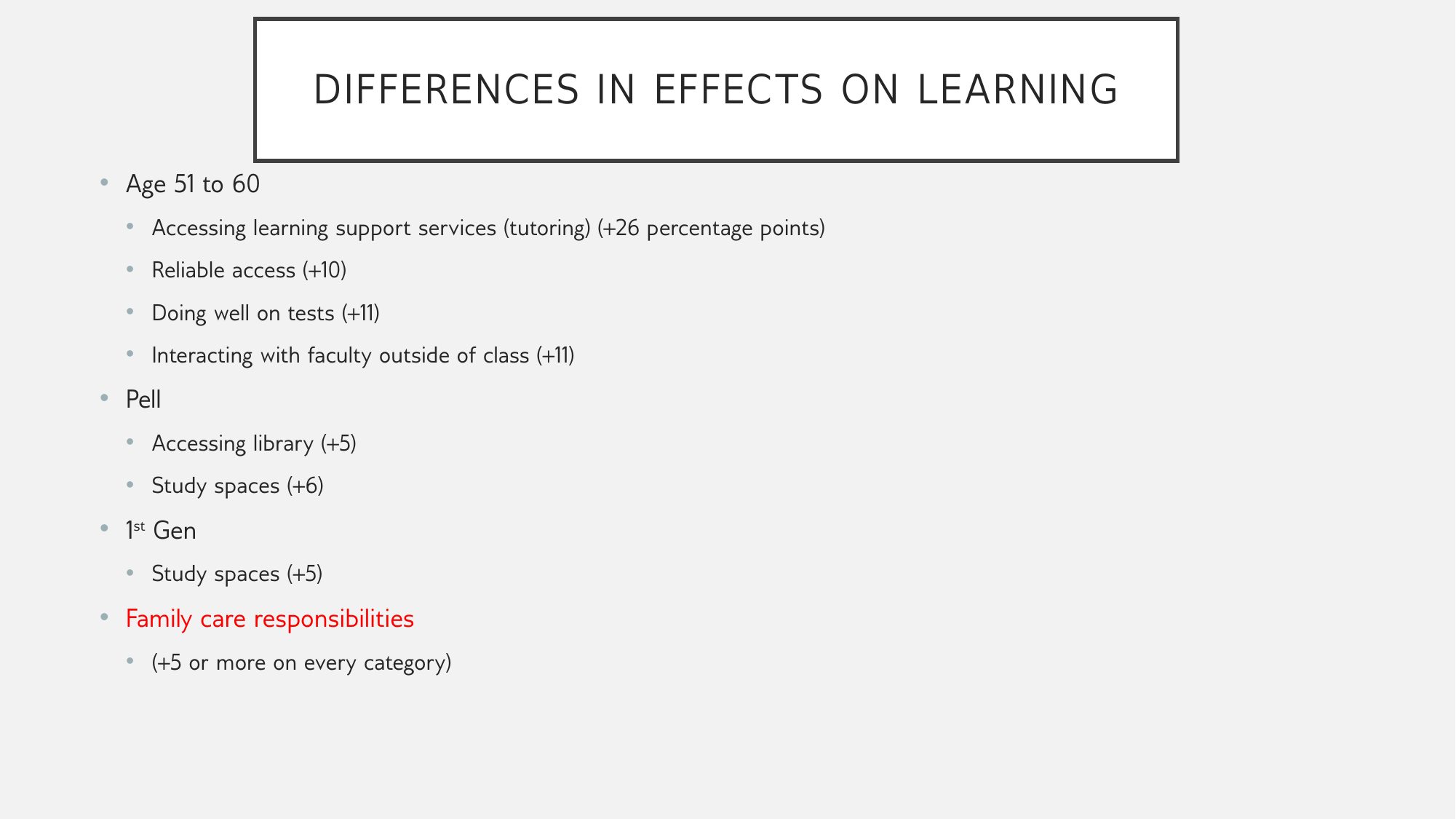

# Differences in effects on learning
Age 51 to 60
Accessing learning support services (tutoring) (+26 percentage points)
Reliable access (+10)
Doing well on tests (+11)
Interacting with faculty outside of class (+11)
Pell
Accessing library (+5)
Study spaces (+6)
1st Gen
Study spaces (+5)
Family care responsibilities
(+5 or more on every category)